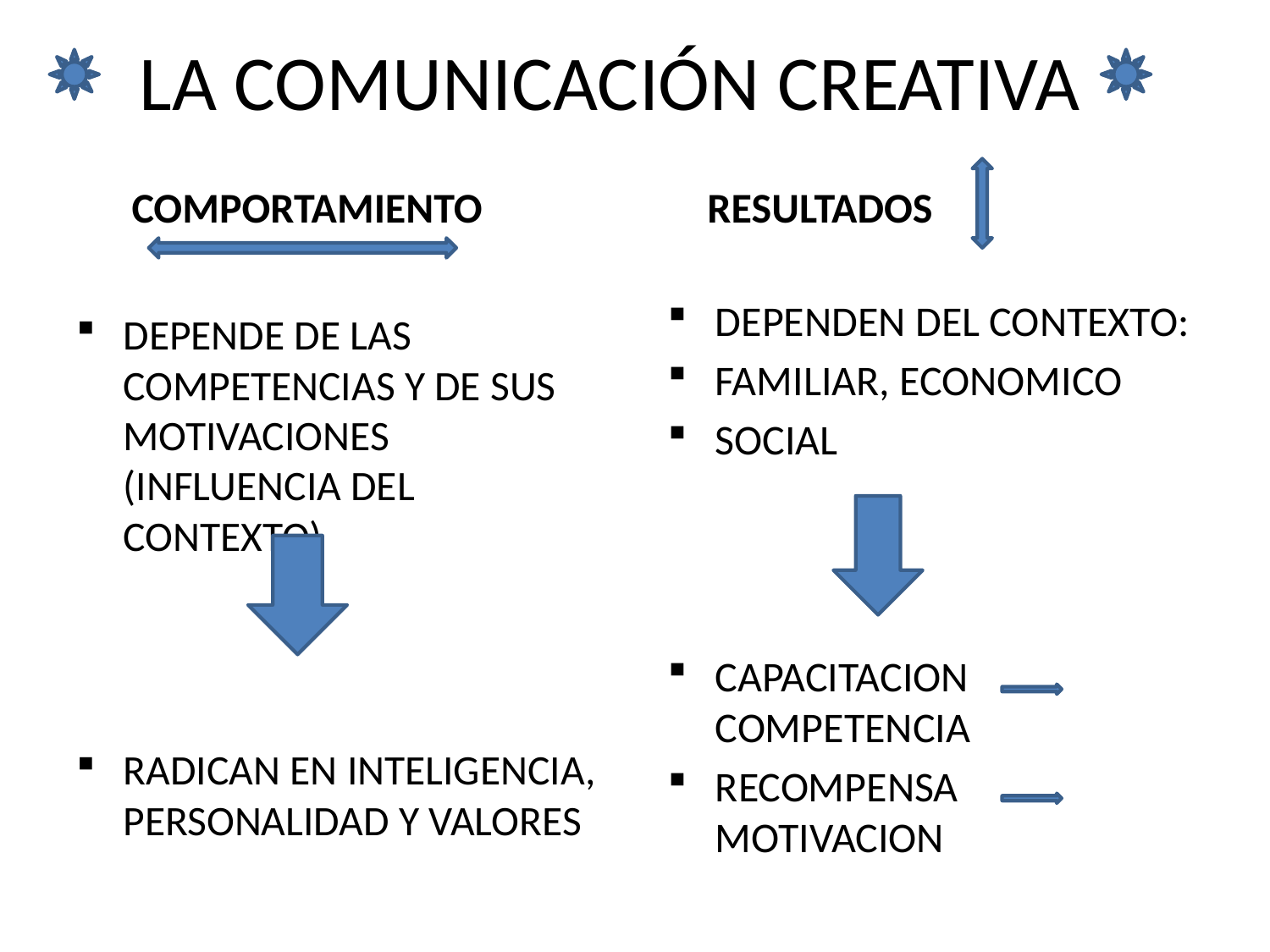

# LA COMUNICACIÓN CREATIVA

COMPORTAMIENTO
RESULTADOS

DEPENDEN DEL CONTEXTO:
FAMILIAR, ECONOMICO
SOCIAL

CAPACITACION        COMPETENCIA
RECOMPENSA         MOTIVACION

DEPENDE DE LAS COMPETENCIAS Y DE SUS MOTIVACIONES (INFLUENCIA DEL CONTEXTO)

RADICAN EN INTELIGENCIA, PERSONALIDAD Y VALORES